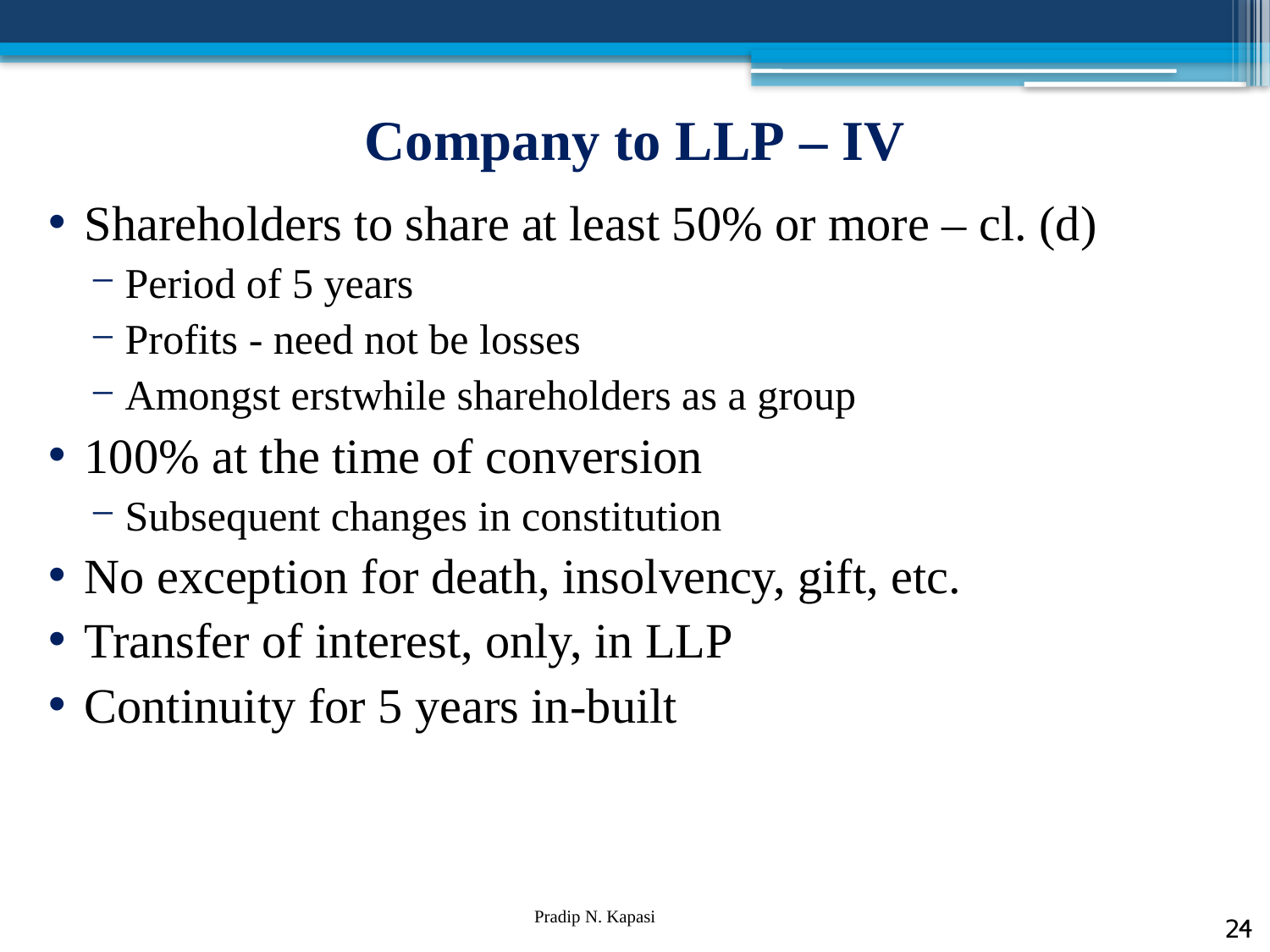

# Company to LLP – IV
Shareholders to share at least 50% or more – cl. (d)
Period of 5 years
Profits - need not be losses
Amongst erstwhile shareholders as a group
100% at the time of conversion
Subsequent changes in constitution
No exception for death, insolvency, gift, etc.
Transfer of interest, only, in LLP
Continuity for 5 years in-built
24
Pradip N. Kapasi                                                         Chartered Accountant